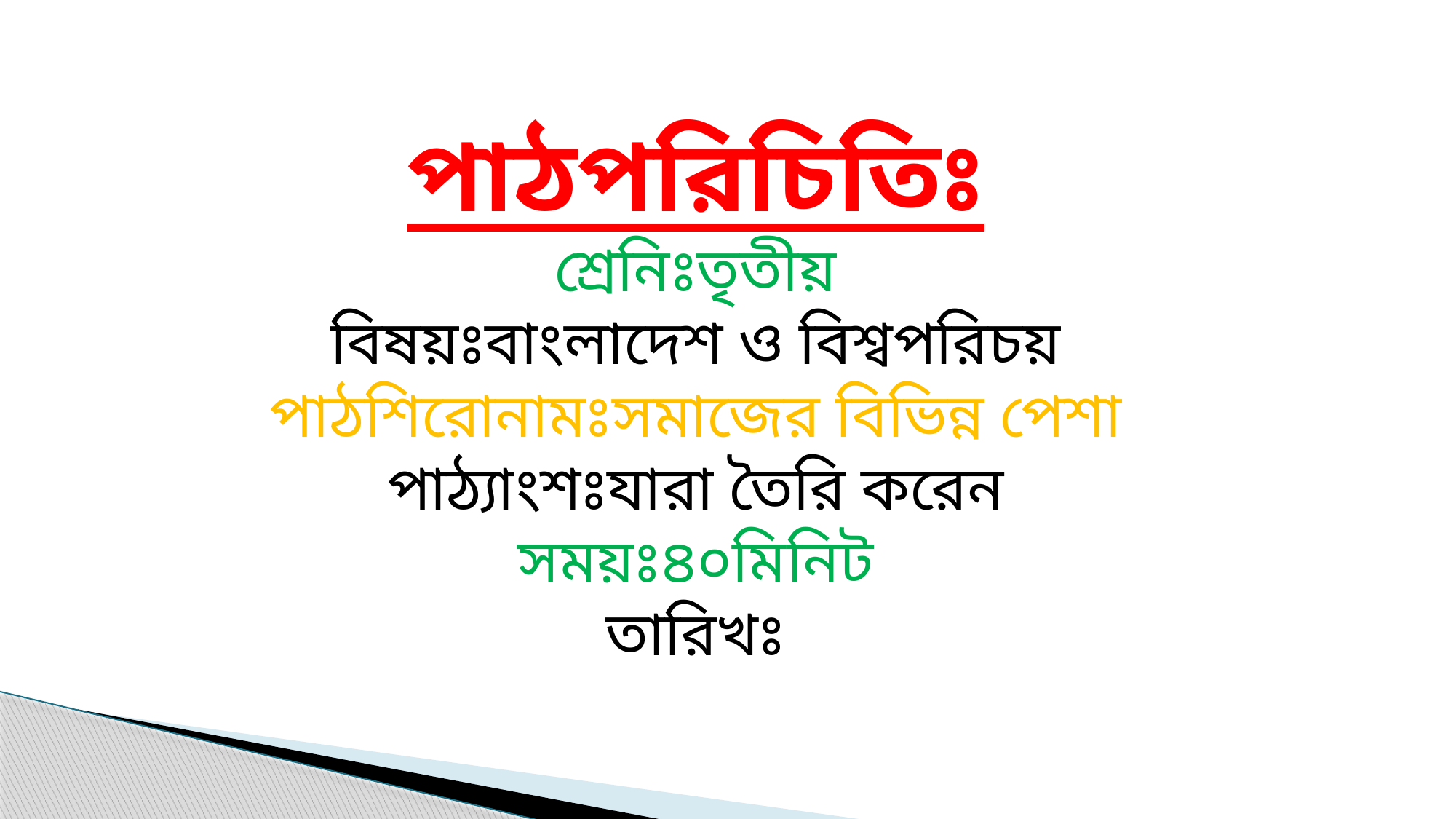

পাঠপরিচিতিঃ
শ্রেনিঃতৃতীয়
বিষয়ঃবাংলাদেশ ও বিশ্বপরিচয়
পাঠশিরোনামঃসমাজের বিভিন্ন পেশা
পাঠ্যাংশঃযারা তৈরি করেন
সময়ঃ৪০মিনিট
তারিখঃ